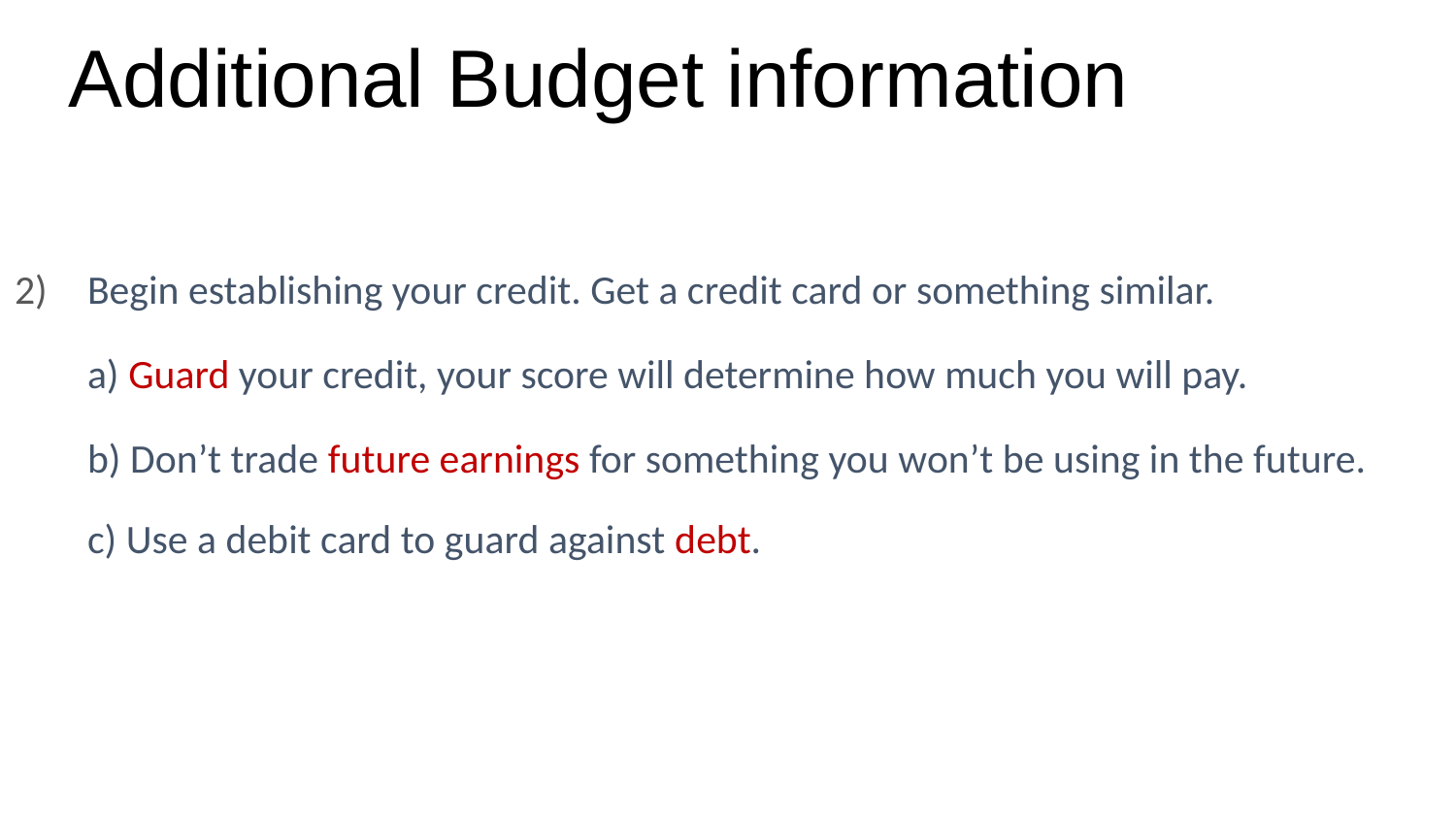

# Additional Budget information

Begin establishing your credit. Get a credit card or something similar.

a) Guard your credit, your score will determine how much you will pay.

b) Don’t trade future earnings for something you won’t be using in the future.

c) Use a debit card to guard against debt.